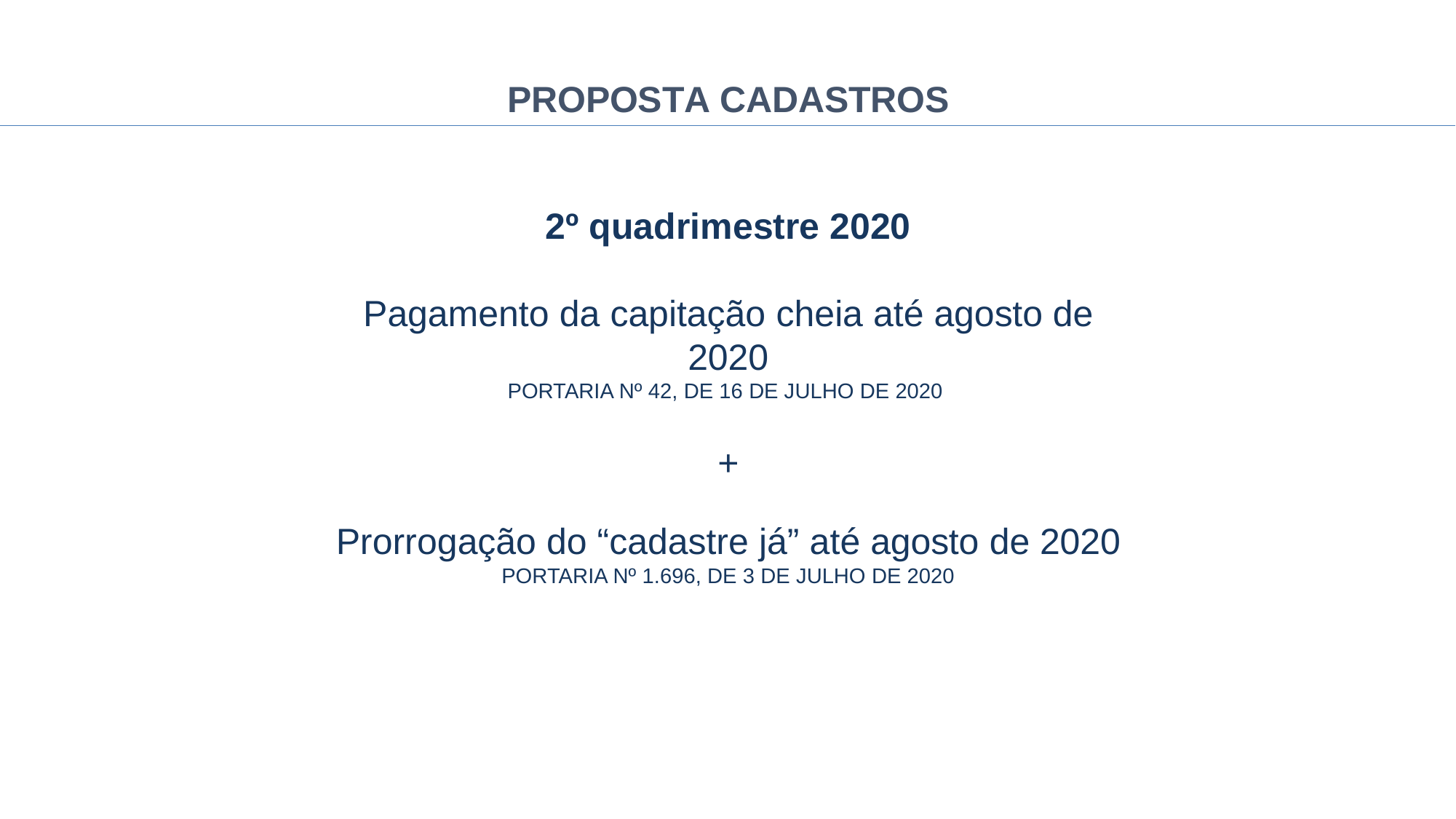

# PROPOSTA CADASTROS

2º quadrimestre 2020

Pagamento da capitação cheia até agosto de 2020
PORTARIA Nº 42, DE 16 DE JULHO DE 2020

+

Prorrogação do “cadastre já” até agosto de 2020
PORTARIA Nº 1.696, DE 3 DE JULHO DE 2020